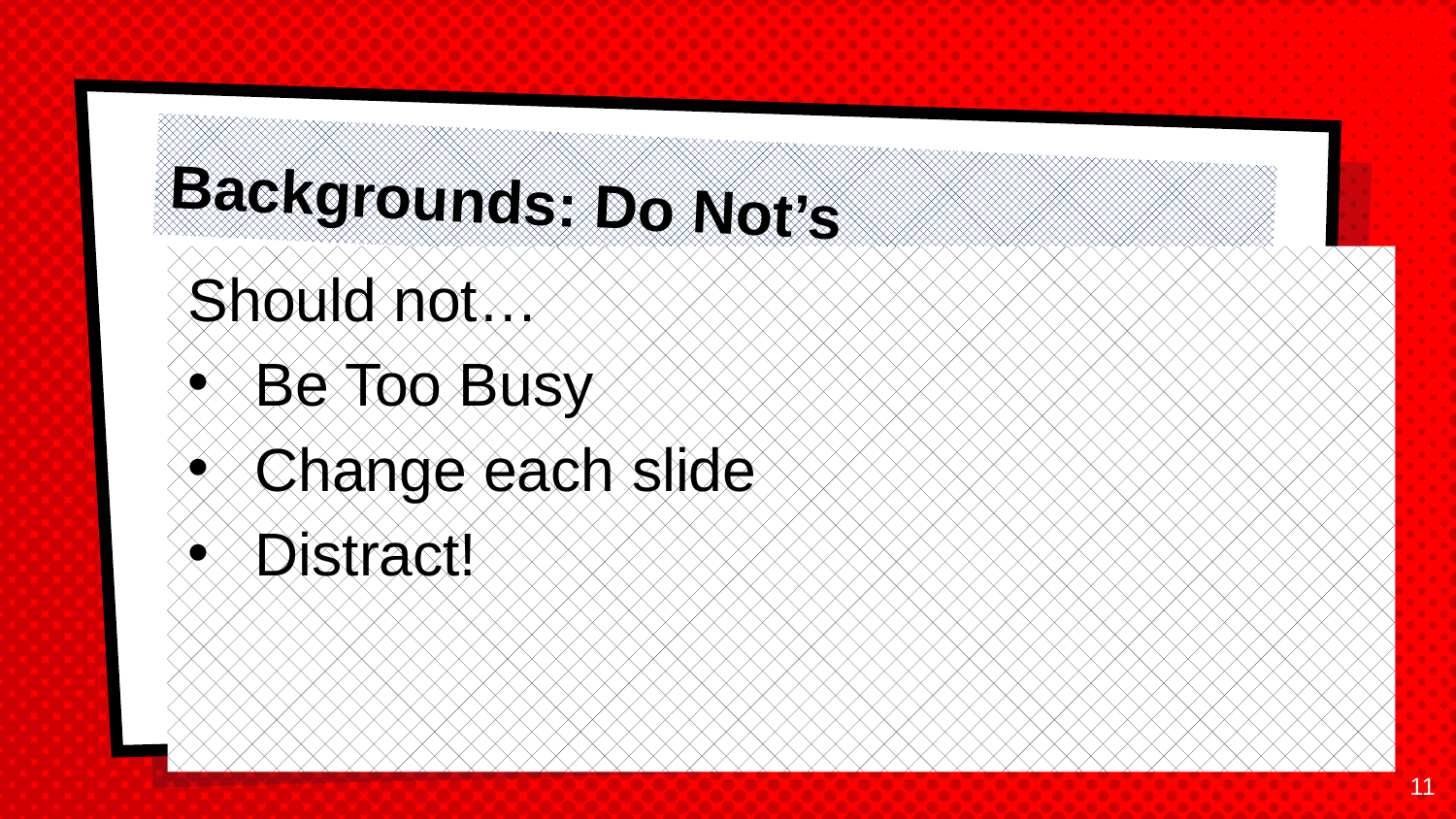

# Backgrounds: Do Not’s
Should not…
Be Too Busy
Change each slide
Distract!
11